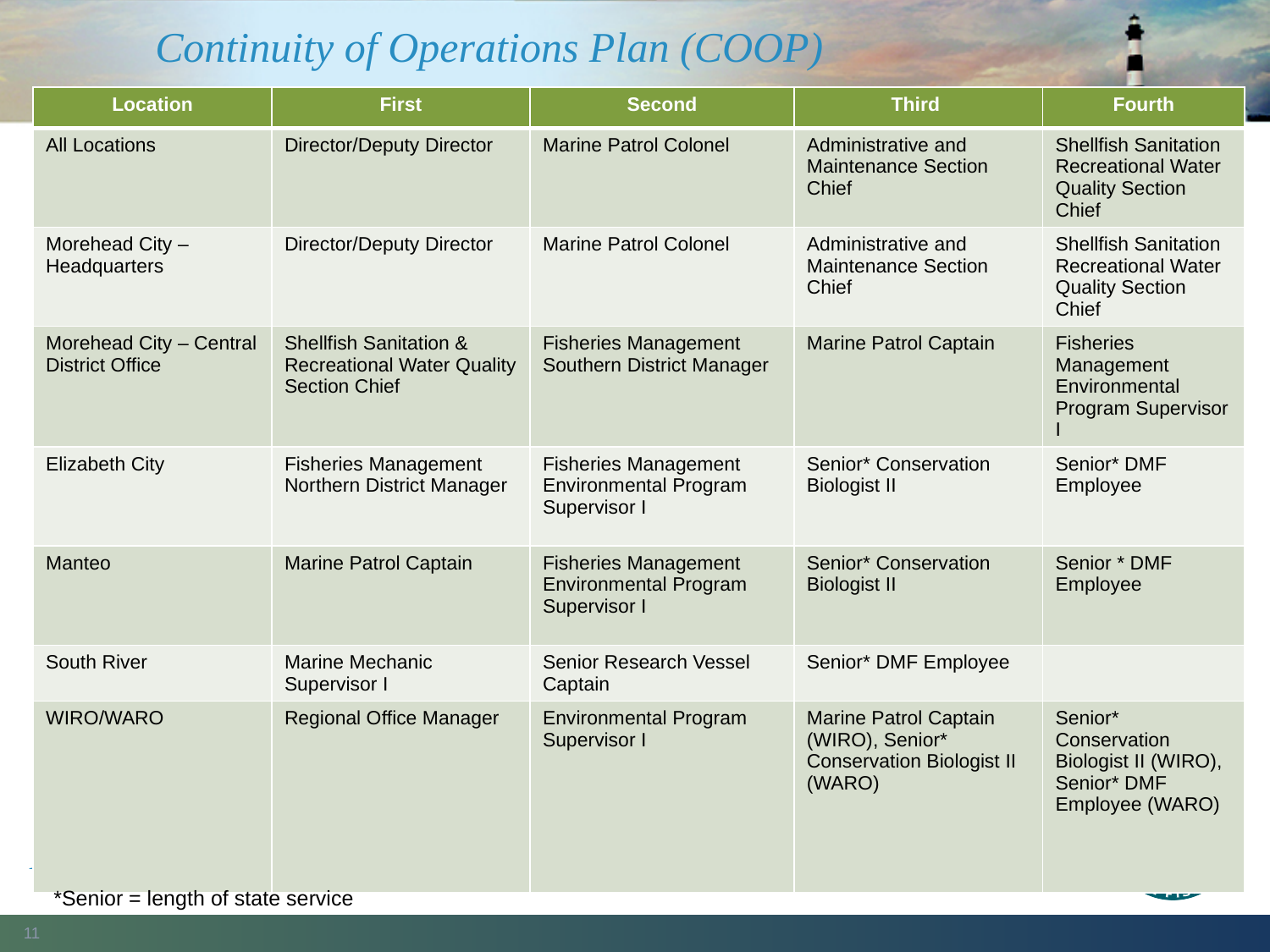

# Continuity of Operations Plan (COOP)
| Location | First | Second | Third | Fourth |
| --- | --- | --- | --- | --- |
| All Locations | Director/Deputy Director | Marine Patrol Colonel | Administrative and Maintenance Section Chief | Shellfish Sanitation Recreational Water Quality Section Chief |
| Morehead City – Headquarters | Director/Deputy Director | Marine Patrol Colonel | Administrative and Maintenance Section Chief | Shellfish Sanitation Recreational Water Quality Section Chief |
| Morehead City – Central District Office | Shellfish Sanitation & Recreational Water Quality Section Chief | Fisheries Management Southern District Manager | Marine Patrol Captain | Fisheries Management Environmental Program Supervisor I |
| Elizabeth City | Fisheries Management Northern District Manager | Fisheries Management Environmental Program Supervisor I | Senior\* Conservation Biologist II | Senior\* DMF Employee |
| Manteo | Marine Patrol Captain | Fisheries Management Environmental Program Supervisor I | Senior\* Conservation Biologist II | Senior \* DMF Employee |
| South River | Marine Mechanic Supervisor I | Senior Research Vessel Captain | Senior\* DMF Employee |  |
| WIRO/WARO | Regional Office Manager | Environmental Program Supervisor I | Marine Patrol Captain (WIRO), Senior\* Conservation Biologist II (WARO) | Senior\* Conservation Biologist II (WIRO), Senior\* DMF Employee (WARO) |
Succession of Order by Location

Department of Environmental Quality
*Senior = length of state service
11